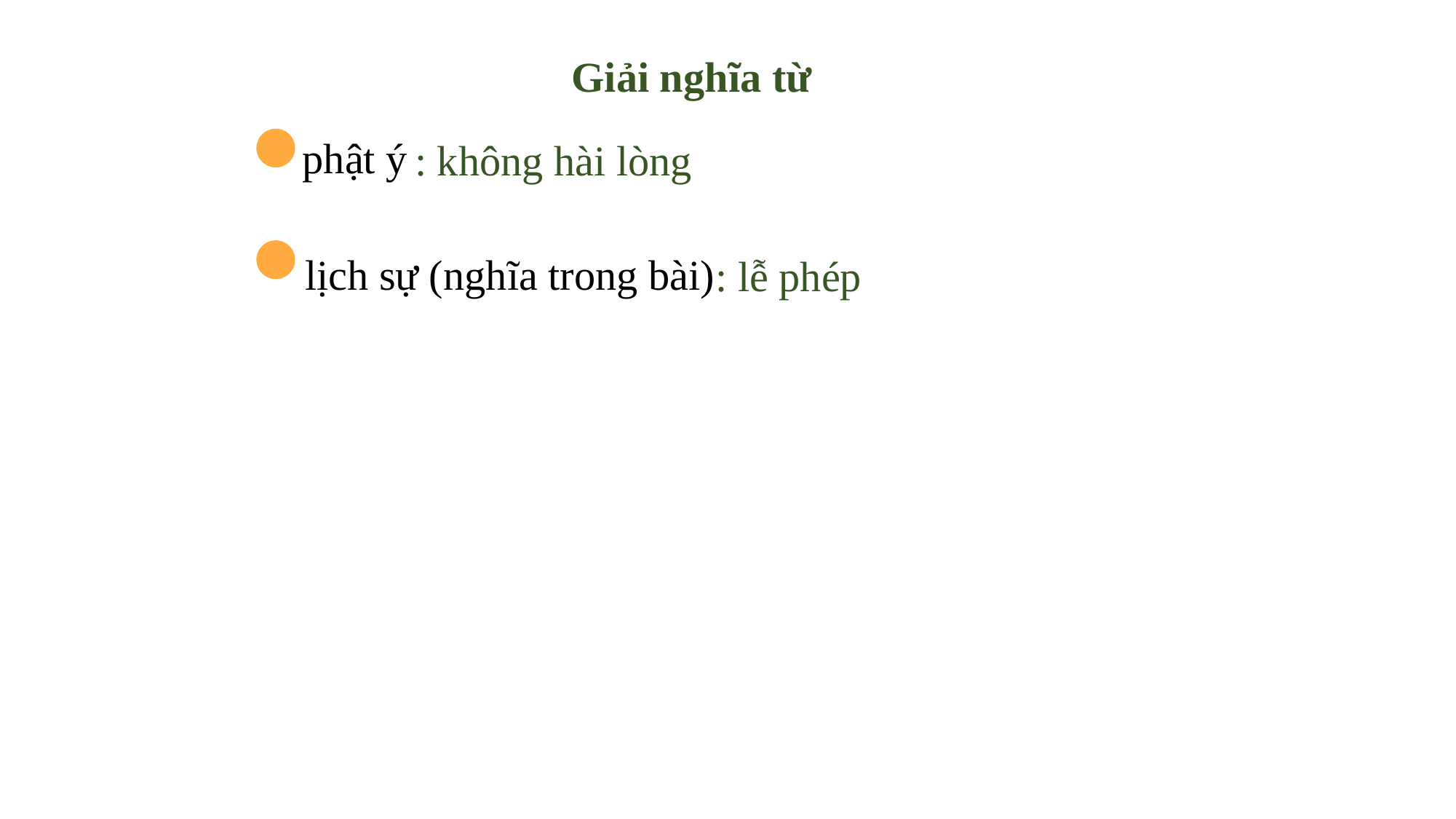

Giải nghĩa từ
phật ý
: không hài lòng

lịch sự (nghĩa trong bài)
: lễ phép